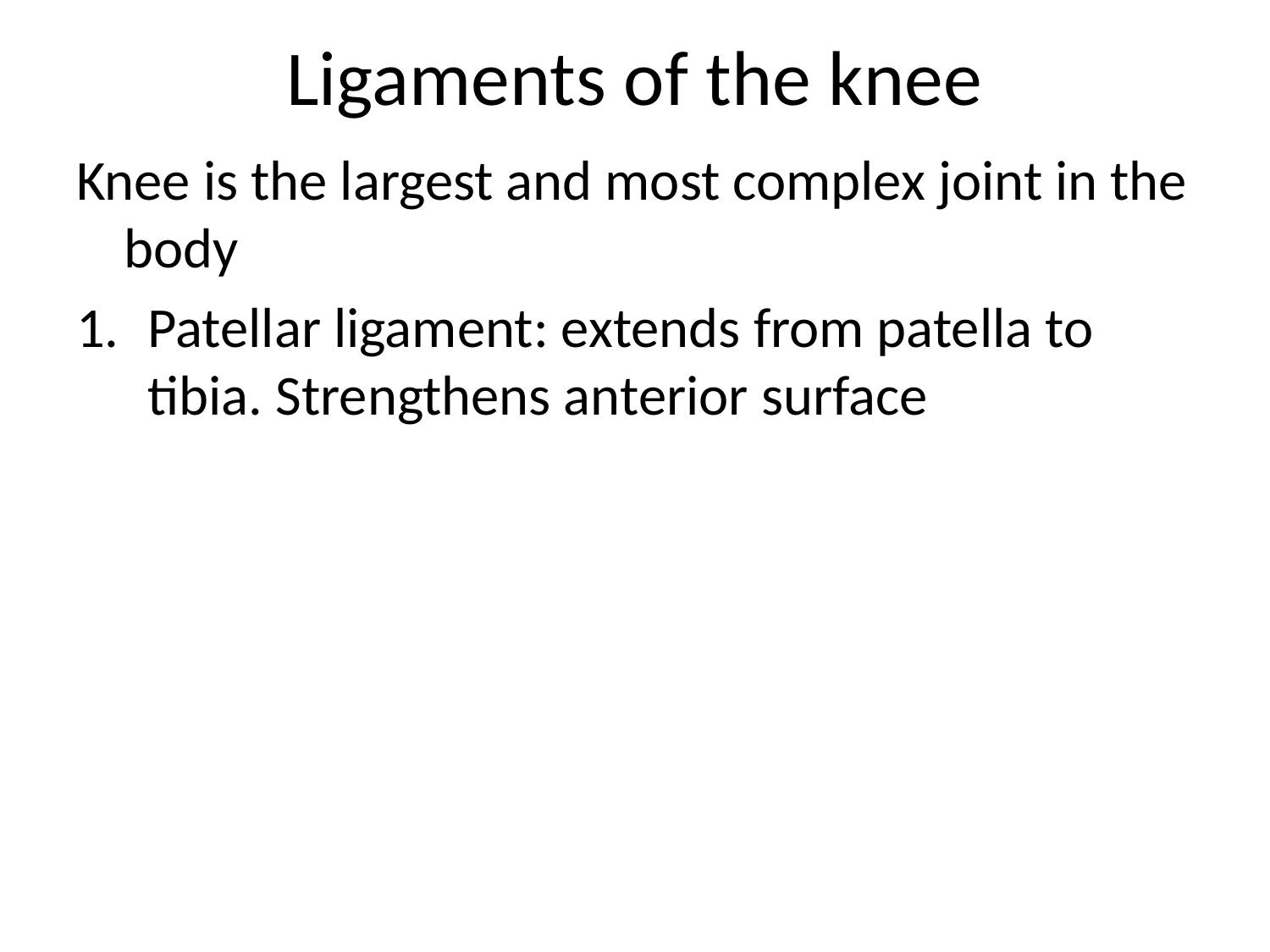

# Ligaments of the knee
Knee is the largest and most complex joint in the body
Patellar ligament: extends from patella to tibia. Strengthens anterior surface